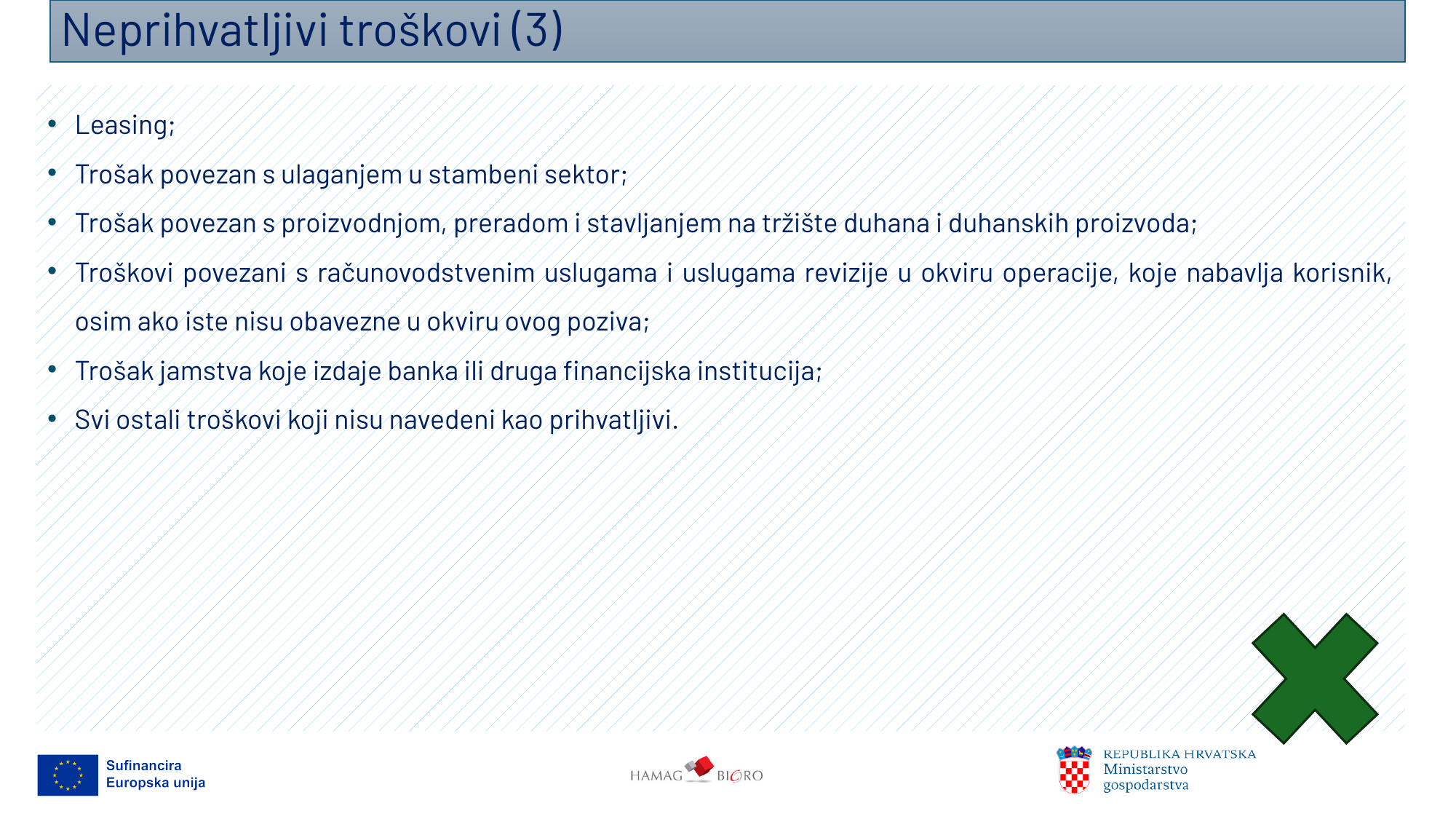

# Neprihvatljivi troškovi (3)
Leasing;
Trošak povezan s ulaganjem u stambeni sektor;
Trošak povezan s proizvodnjom, preradom i stavljanjem na tržište duhana i duhanskih proizvoda;
Troškovi povezani s računovodstvenim uslugama i uslugama revizije u okviru operacije, koje nabavlja korisnik, osim ako iste nisu obavezne u okviru ovog poziva;
Trošak jamstva koje izdaje banka ili druga financijska institucija;
Svi ostali troškovi koji nisu navedeni kao prihvatljivi.